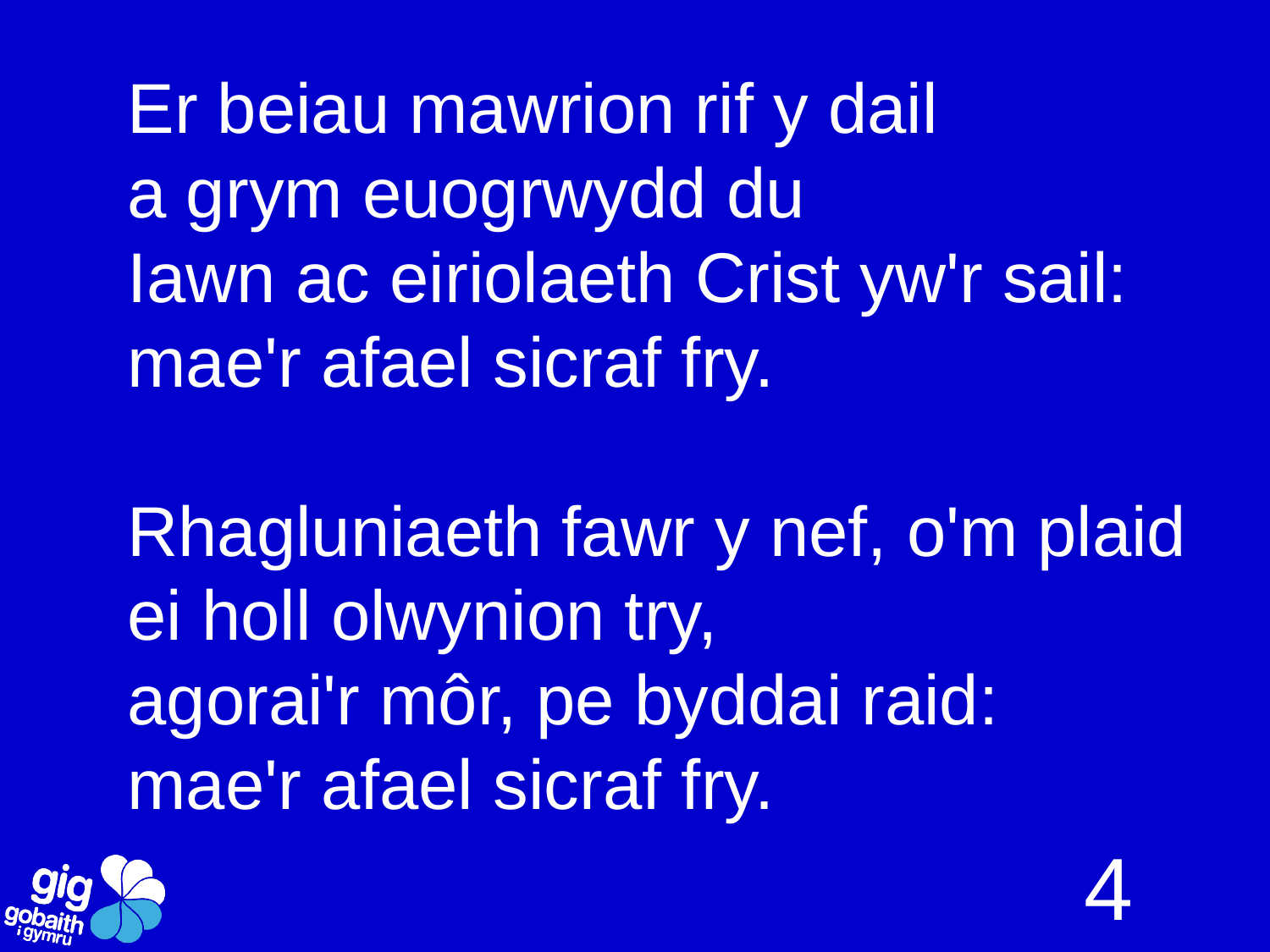

Er beiau mawrion rif y dail
a grym euogrwydd du
Iawn ac eiriolaeth Crist yw'r sail:
mae'r afael sicraf fry.

Rhagluniaeth fawr y nef, o'm plaid
ei holl olwynion try,
agorai'r môr, pe byddai raid:
mae'r afael sicraf fry.
4